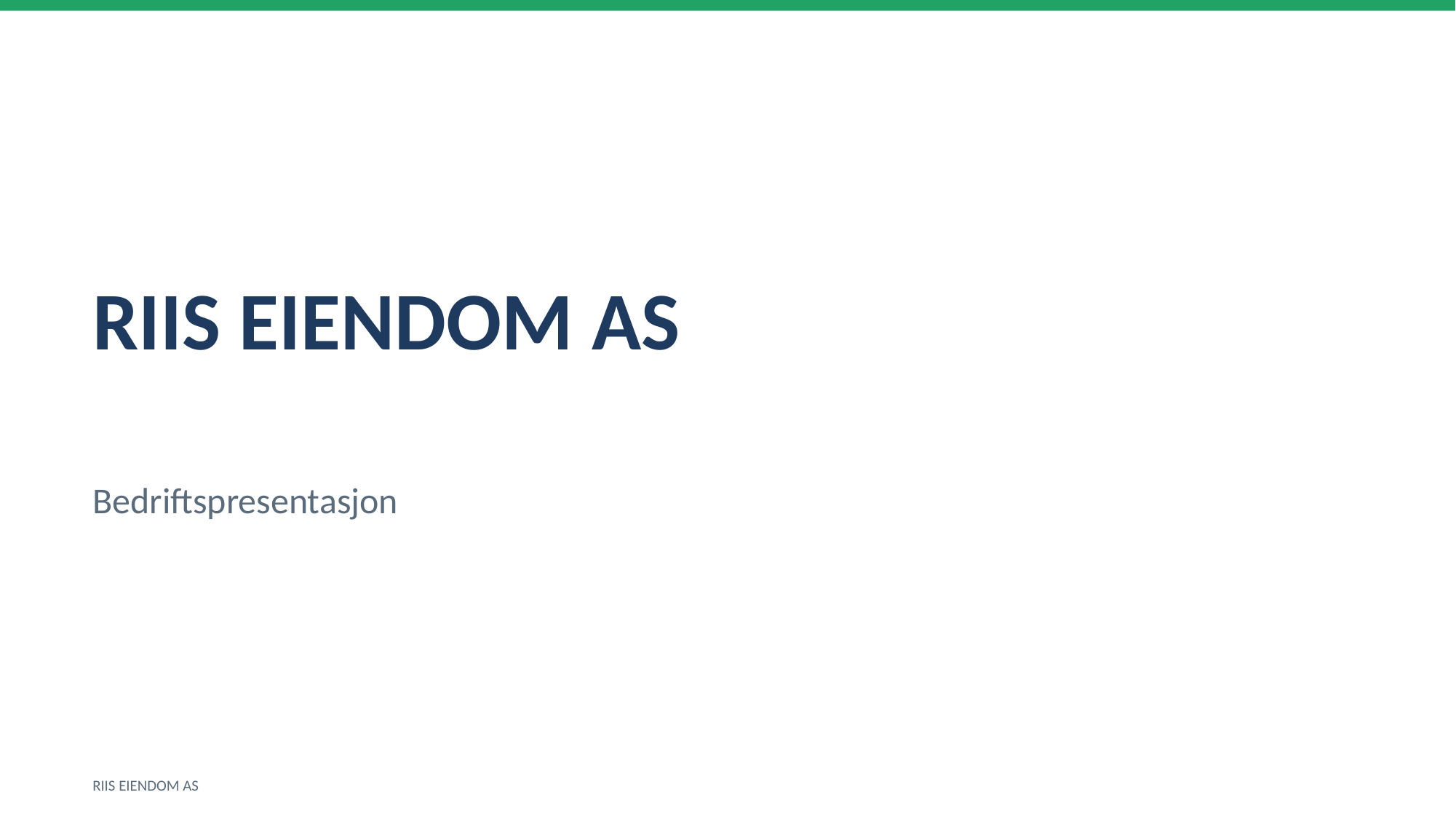

RIIS EIENDOM AS
Bedriftspresentasjon
RIIS EIENDOM AS